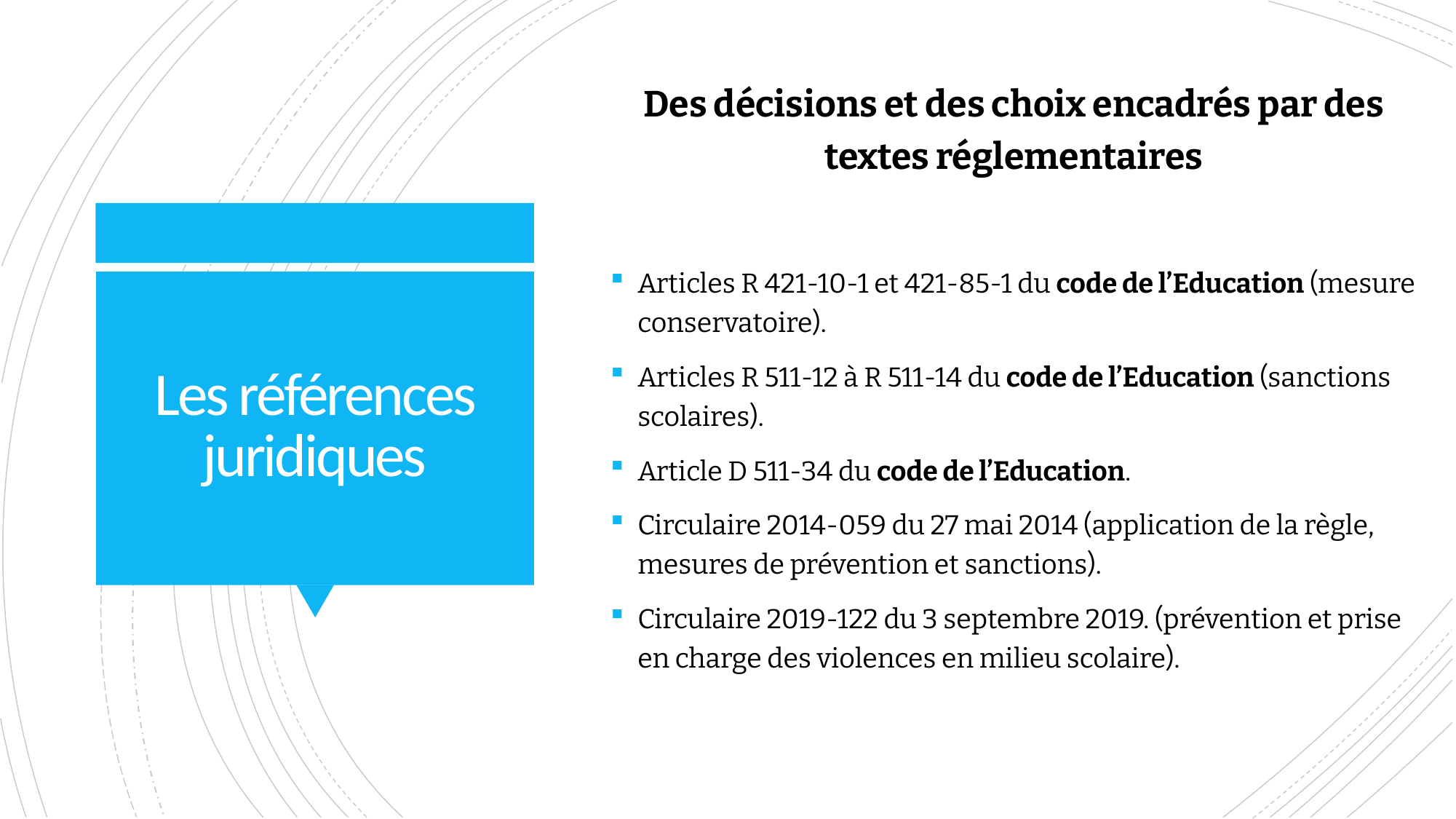

Des décisions et des choix encadrés par des textes réglementaires

Articles R 421-10-1 et 421-85-1 du code de l’Education (mesure conservatoire).
Articles R 511-12 à R 511-14 du code de l’Education (sanctions scolaires).
Article D 511-34 du code de l’Education.
Circulaire 2014-059 du 27 mai 2014 (application de la règle, mesures de prévention et sanctions).
Circulaire 2019-122 du 3 septembre 2019. (prévention et prise en charge des violences en milieu scolaire).

# Les références juridiques